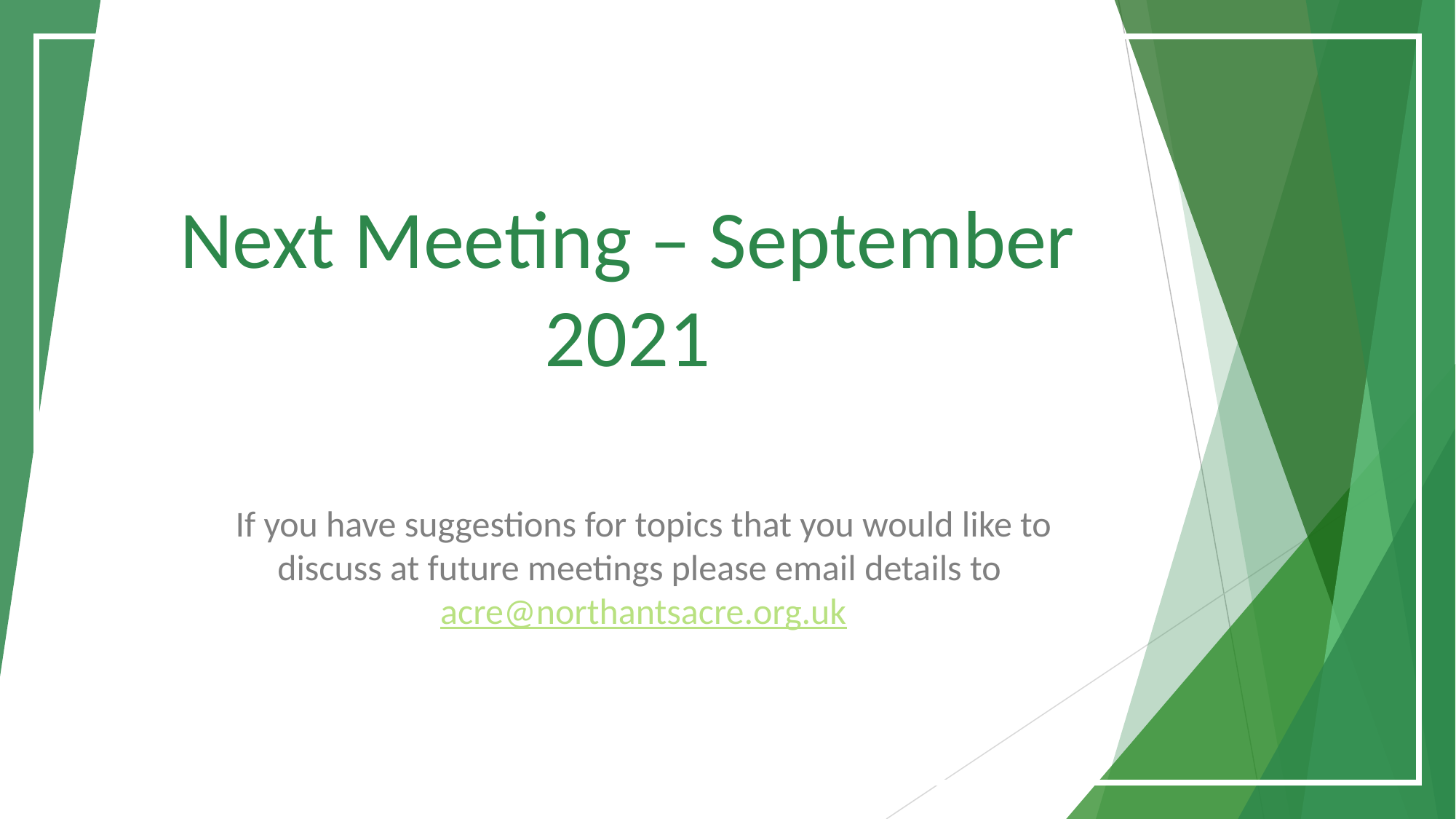

# Next Meeting – September 2021

If you have suggestions for topics that you would like to discuss at future meetings please email details to acre@northantsacre.org.uk